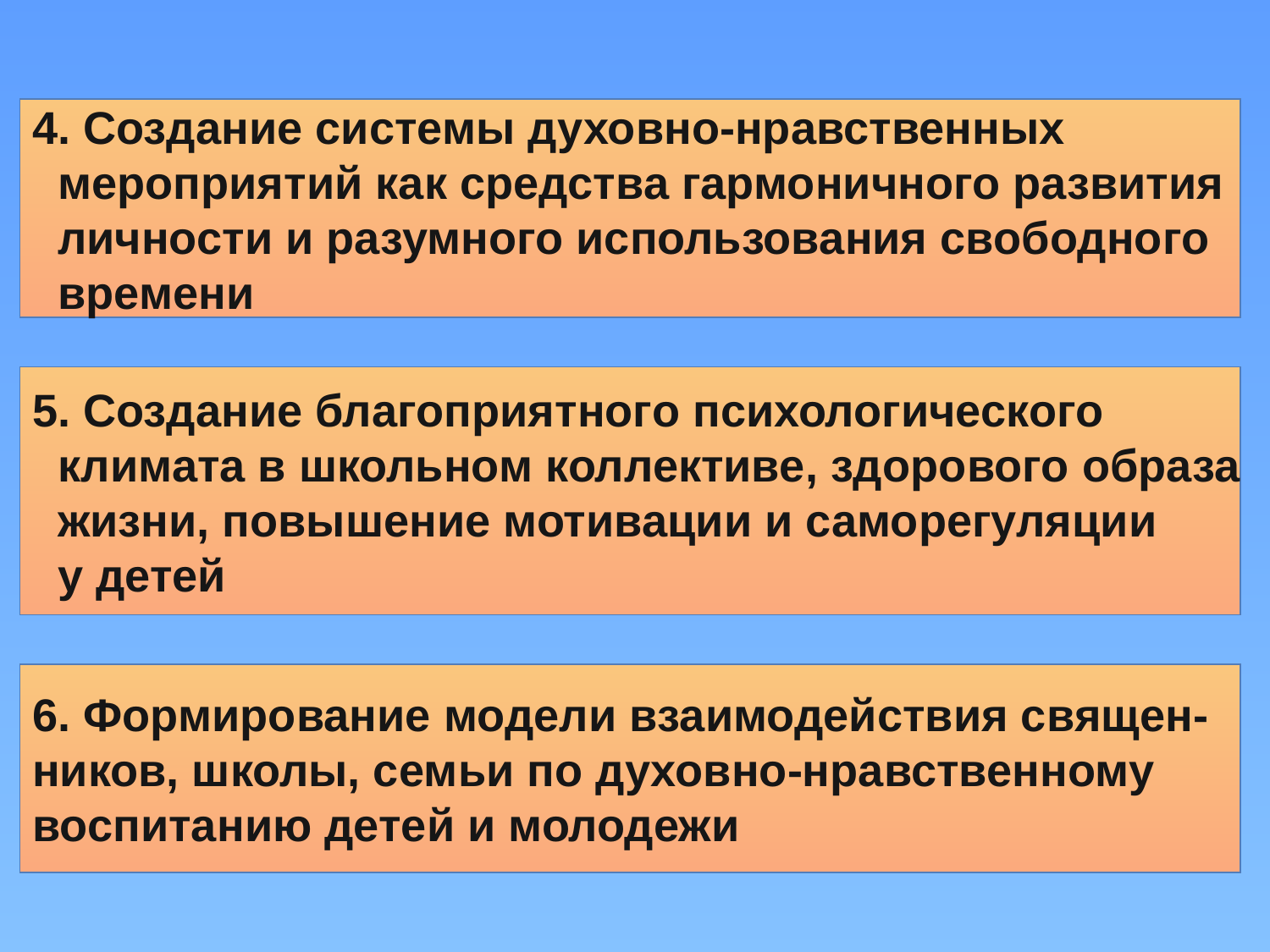

4. Создание системы духовно-нравственных
  мероприятий как средства гармоничного развития
  личности и разумного использования свободного
  времени
5. Создание благоприятного психологического
  климата в школьном коллективе, здорового образа
  жизни, повышение мотивации и саморегуляции
  у детей
6. Формирование модели взаимодействия священ-
ников, школы, семьи по духовно-нравственному
воспитанию детей и молодежи